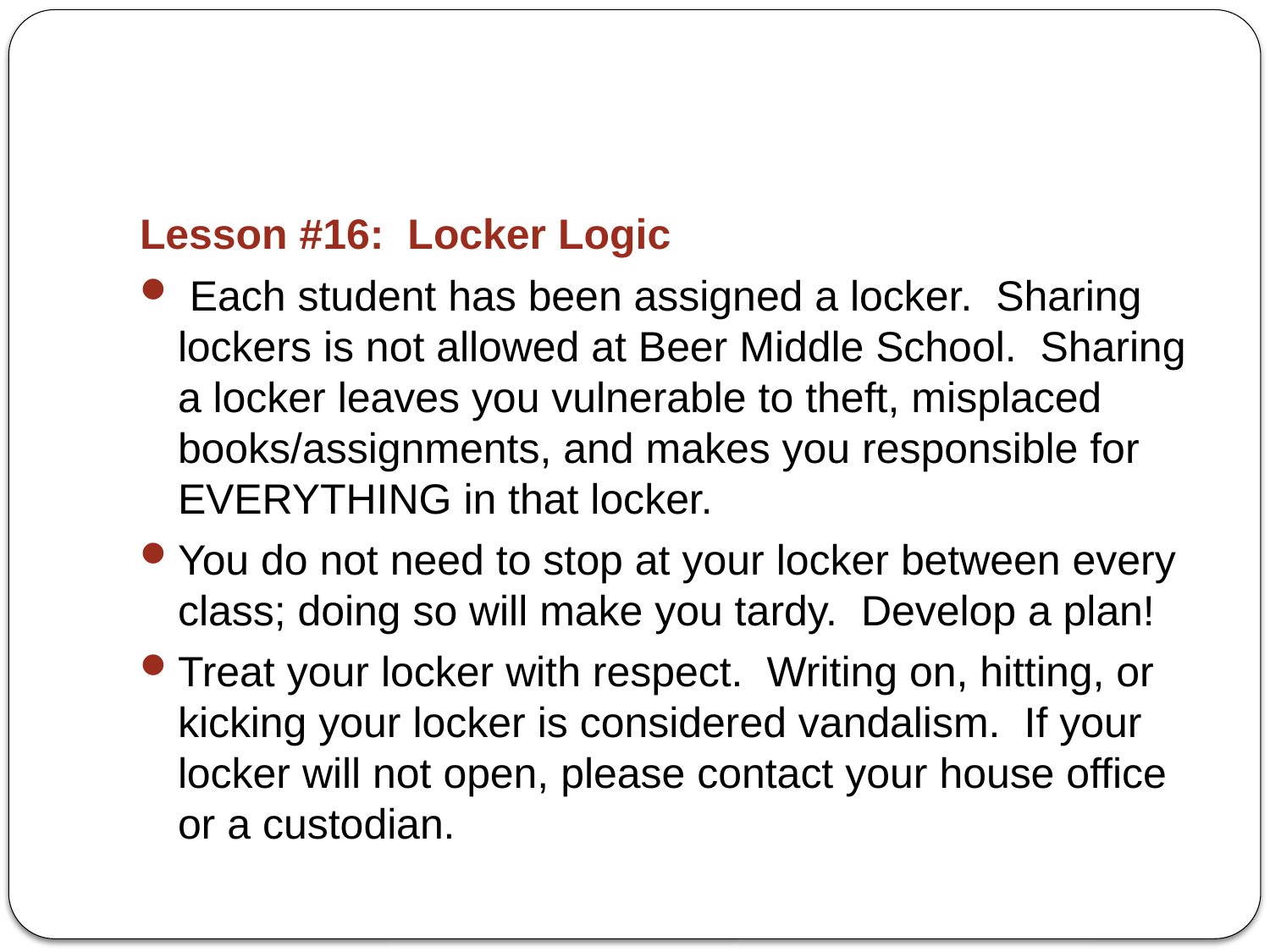

#
Lesson #16:  Locker Logic
 Each student has been assigned a locker.  Sharing lockers is not allowed at Beer Middle School.  Sharing a locker leaves you vulnerable to theft, misplaced books/assignments, and makes you responsible for EVERYTHING in that locker.
You do not need to stop at your locker between every class; doing so will make you tardy.  Develop a plan!
Treat your locker with respect.  Writing on, hitting, or kicking your locker is considered vandalism.  If your locker will not open, please contact your house office or a custodian.